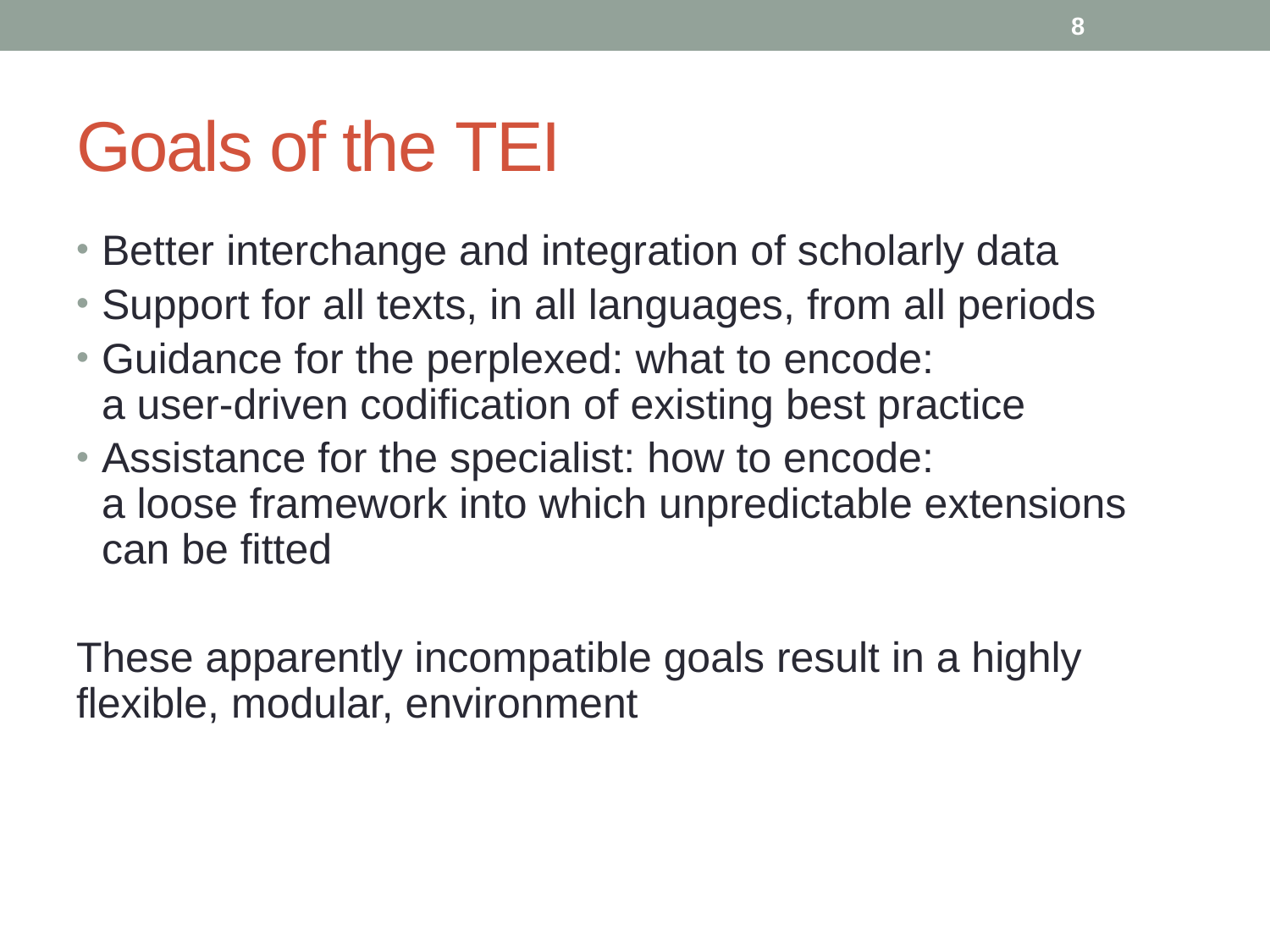

8
# Goals of the TEI
Better interchange and integration of scholarly data
Support for all texts, in all languages, from all periods
Guidance for the perplexed: what to encode:
a user-driven codification of existing best practice
Assistance for the specialist: how to encode:
a loose framework into which unpredictable extensions can be fitted

These apparently incompatible goals result in a highly flexible, modular, environment